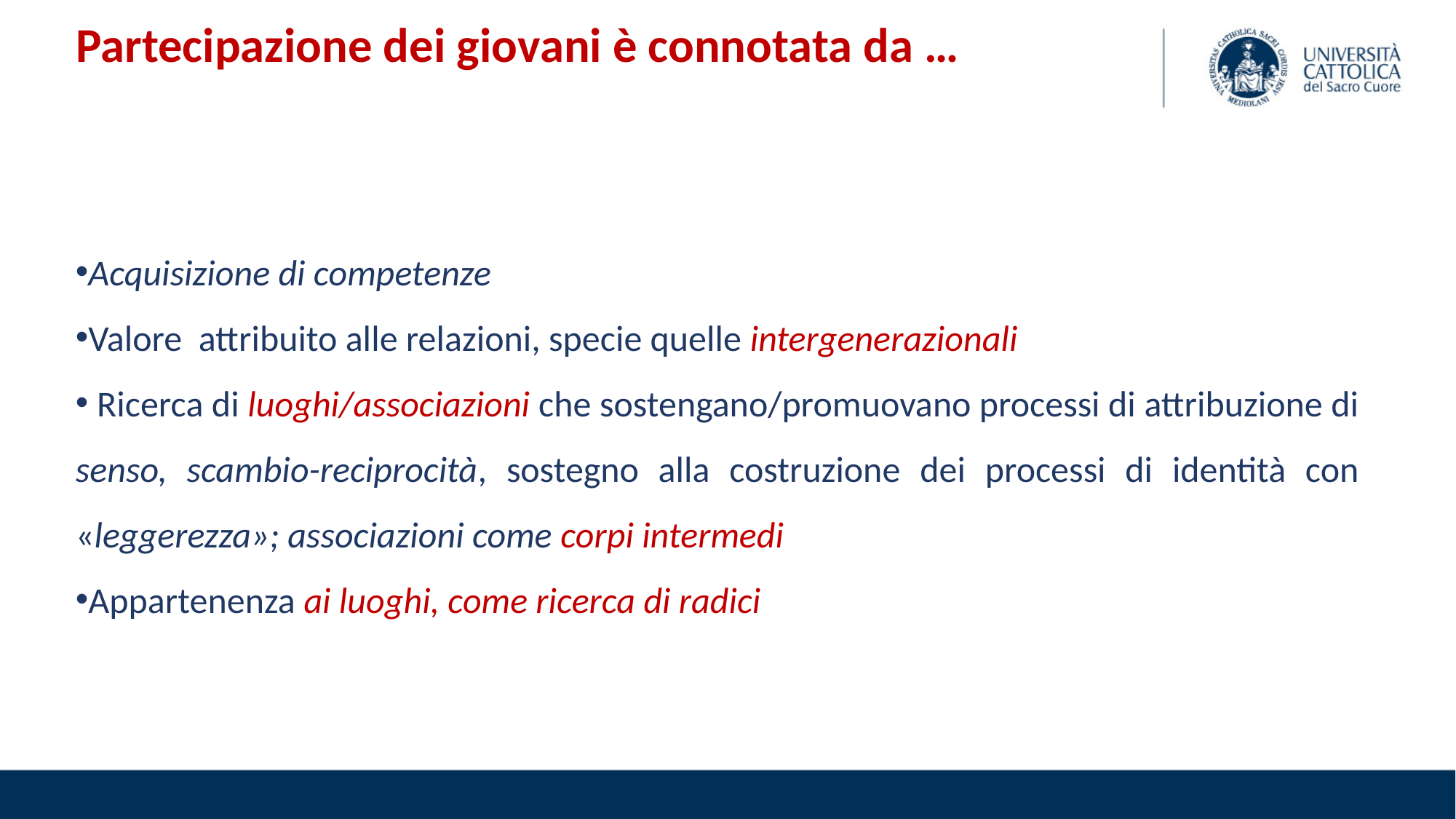

# Partecipazione dei giovani è connotata da …

Acquisizione di competenze
Valore  attribuito alle relazioni, specie quelle intergenerazionali
 Ricerca di luoghi/associazioni che sostengano/promuovano processi di attribuzione di senso, scambio-reciprocità, sostegno alla costruzione dei processi di identità con «leggerezza»; associazioni come corpi intermedi
Appartenenza ai luoghi, come ricerca di radici